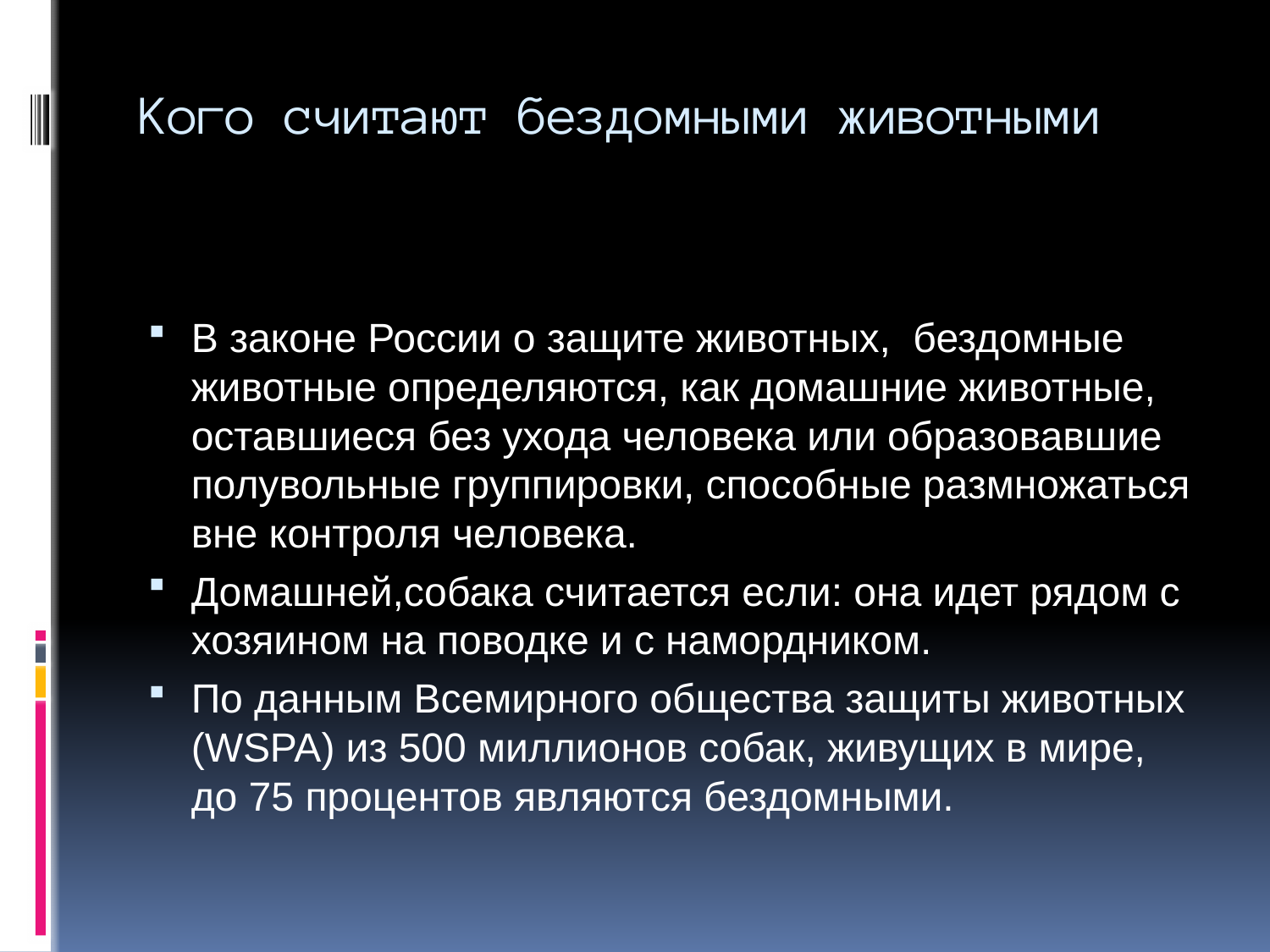

# Кого считают бездомными животными

В законе России о защите животных,  бездомные животные определяются, как домашние животные, оставшиеся без ухода человека или образовавшие полувольные группировки, способные размножаться вне контроля человека.
Домашней,собака считается если: она идет рядом с хозяином на поводке и с намордником.
По данным Всемирного общества защиты животных (WSPA) из 500 миллионов собак, живущих в мире, до 75 процентов являются бездомными.